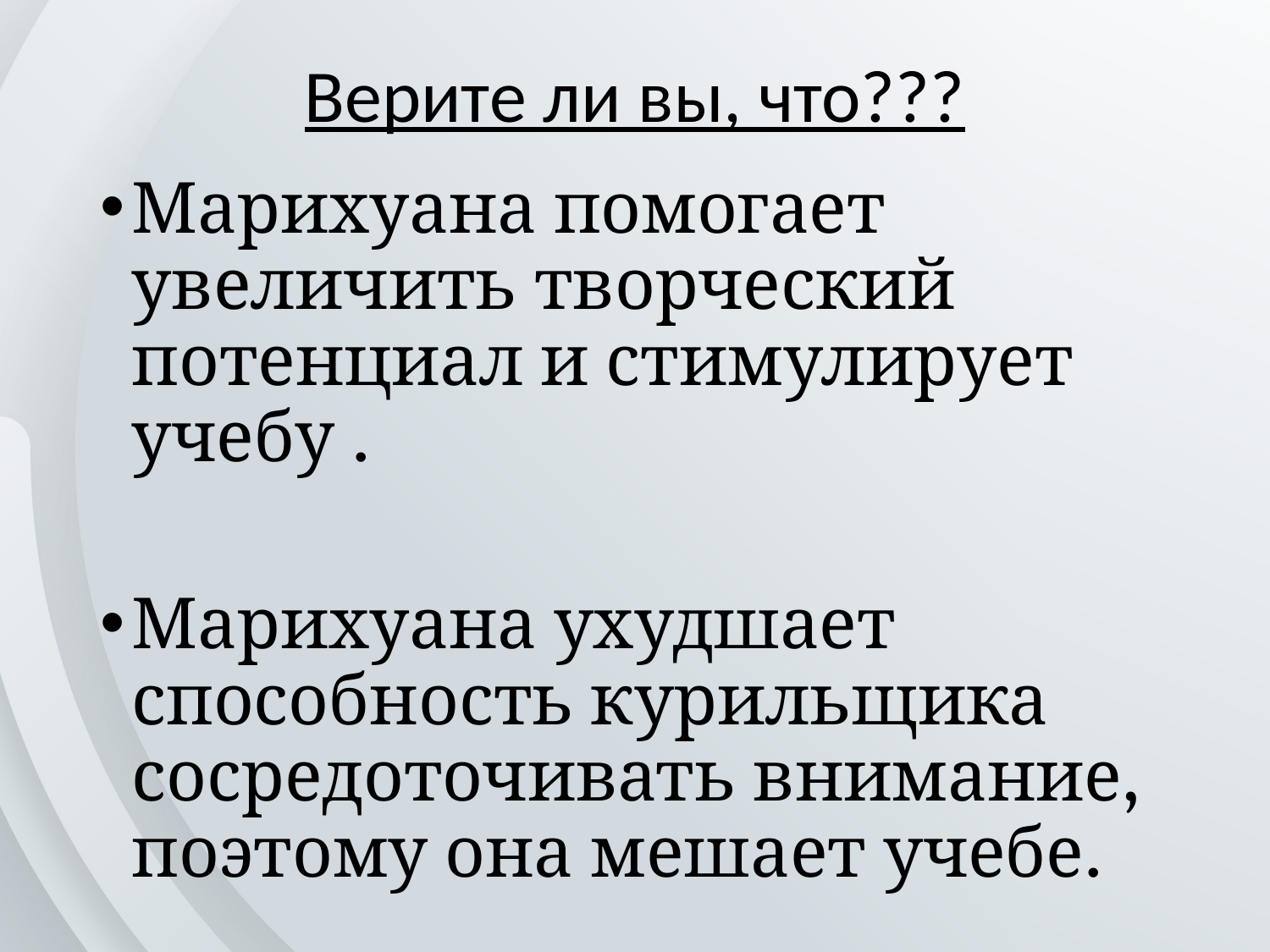

# Верите ли вы, что???
Марихуана помогает увеличить творческий потенциал и стимулирует учебу .

Марихуана ухудшает способность курильщика сосредоточивать внимание, поэтому она мешает учебе.